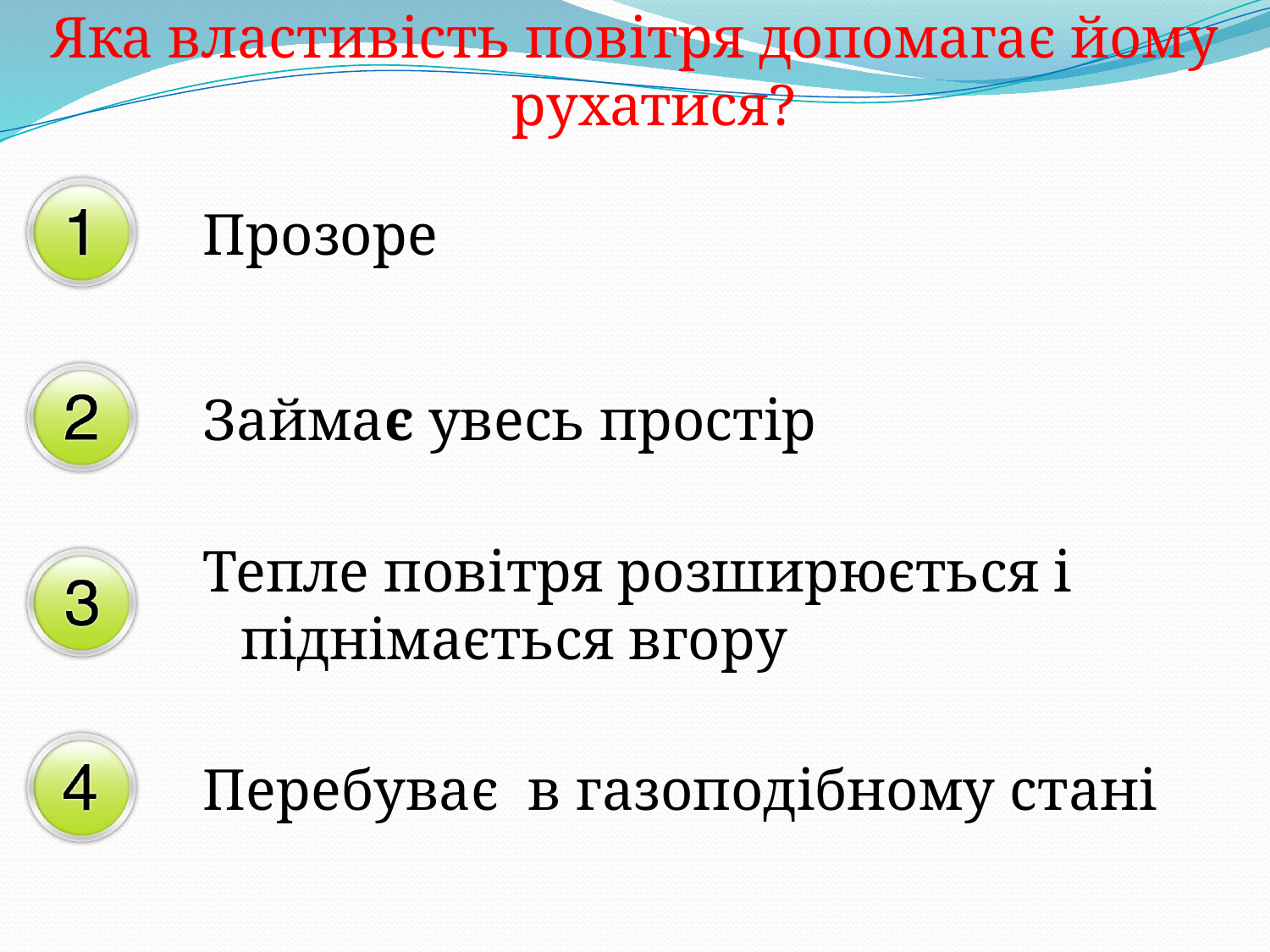

Яка властивiсть повiтря допомагаϵ йому рухатися?
Прозоре
Займаϵ увесь простiр
Тепле повiтря розширюϵться i пiднiмаϵться вгору
Перебуваϵ  в газоподiбному станi